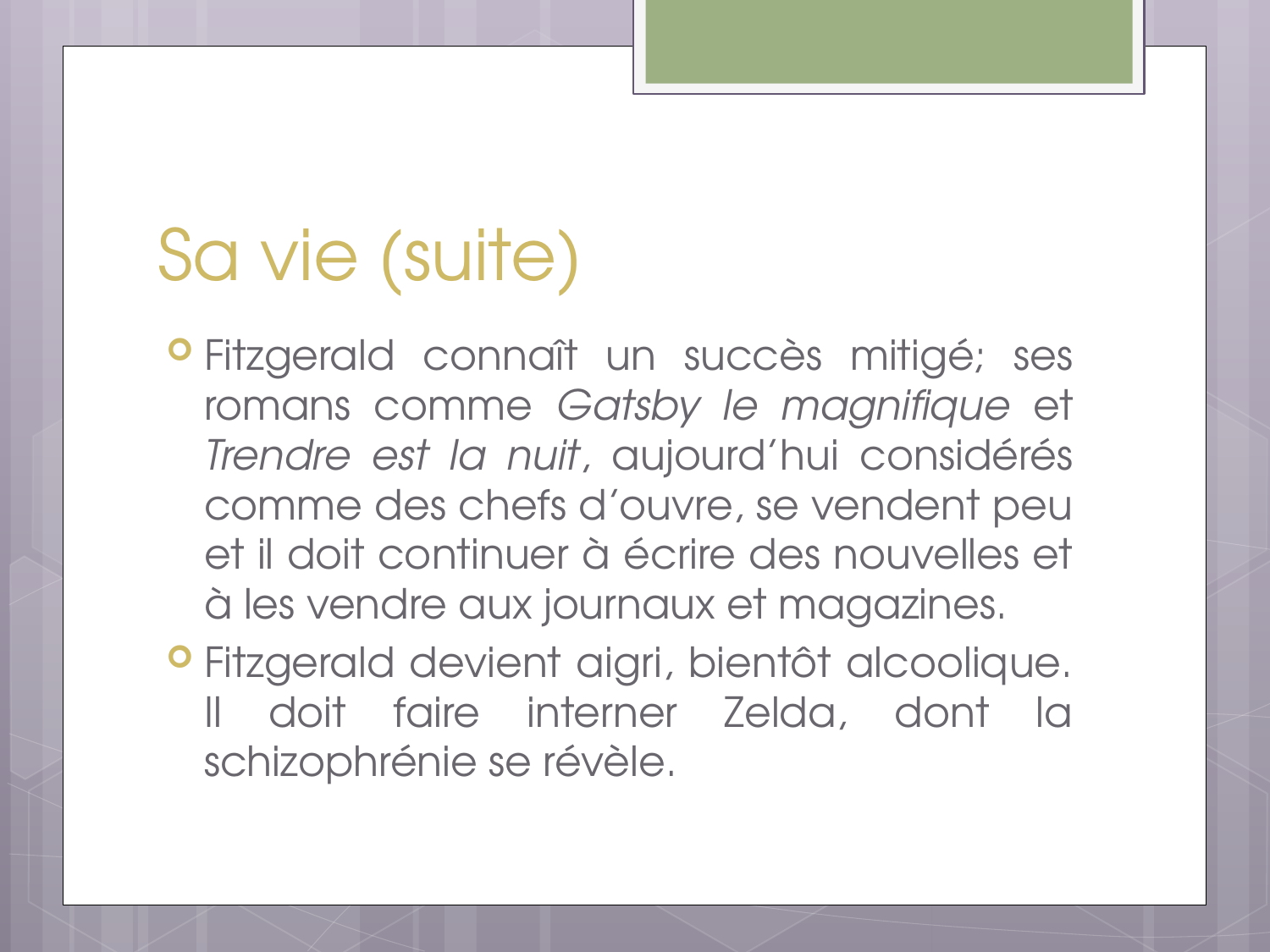

# Sa vie (suite)
Fitzgerald connaît un succès mitigé; ses romans comme Gatsby le magnifique et Trendre est la nuit, aujourd’hui considérés comme des chefs d’ouvre, se vendent peu et il doit continuer à écrire des nouvelles et à les vendre aux journaux et magazines.
Fitzgerald devient aigri, bientôt alcoolique. Il doit faire interner Zelda, dont la schizophrénie se révèle.